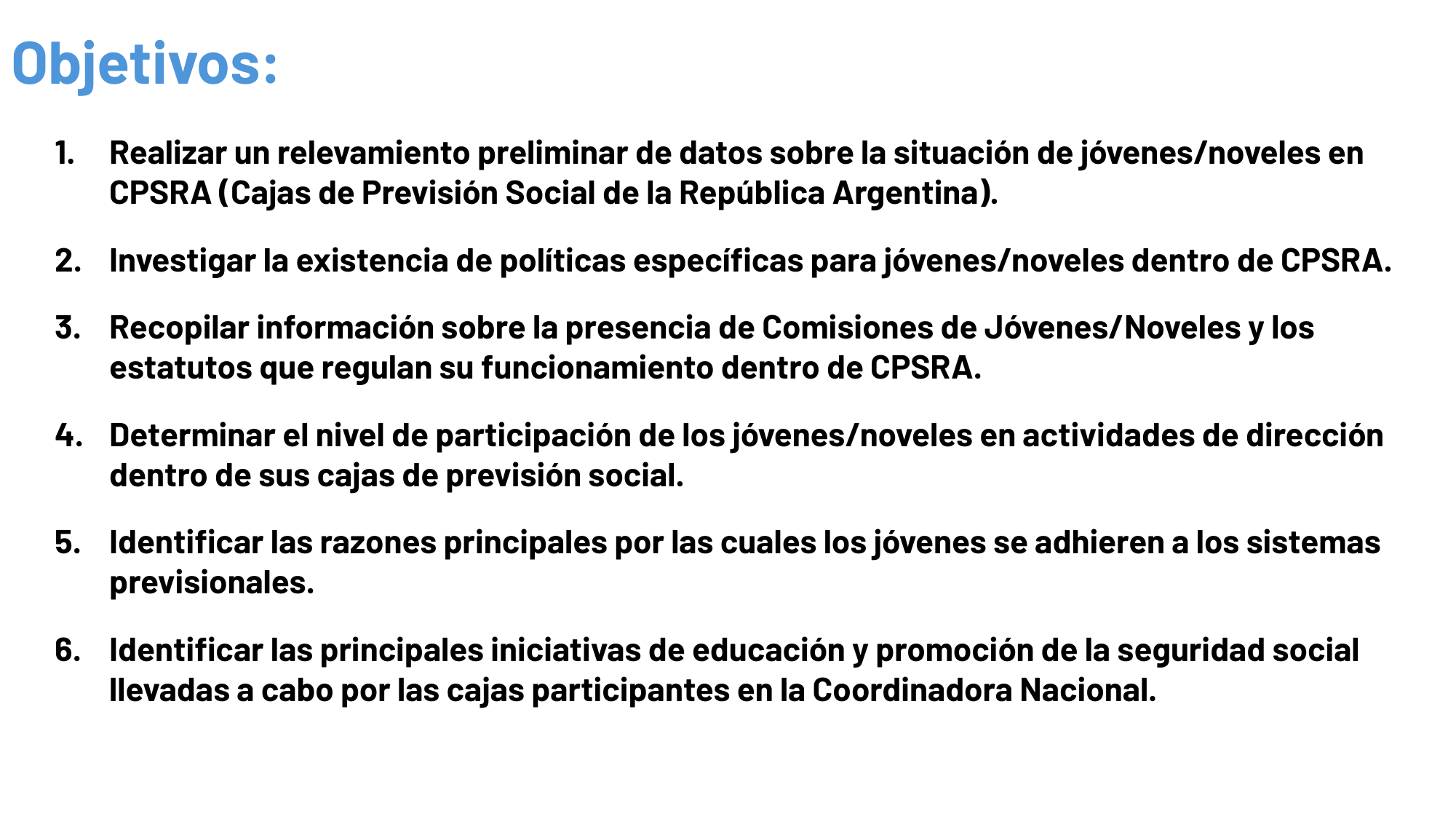

# Objetivos:
Realizar un relevamiento preliminar de datos sobre la situación de jóvenes/noveles en CPSRA (Cajas de Previsión Social de la República Argentina).
Investigar la existencia de políticas específicas para jóvenes/noveles dentro de CPSRA.
Recopilar información sobre la presencia de Comisiones de Jóvenes/Noveles y los estatutos que regulan su funcionamiento dentro de CPSRA.
Determinar el nivel de participación de los jóvenes/noveles en actividades de dirección dentro de sus cajas de previsión social.
Identificar las razones principales por las cuales los jóvenes se adhieren a los sistemas previsionales.
Identificar las principales iniciativas de educación y promoción de la seguridad social llevadas a cabo por las cajas participantes en la Coordinadora Nacional.